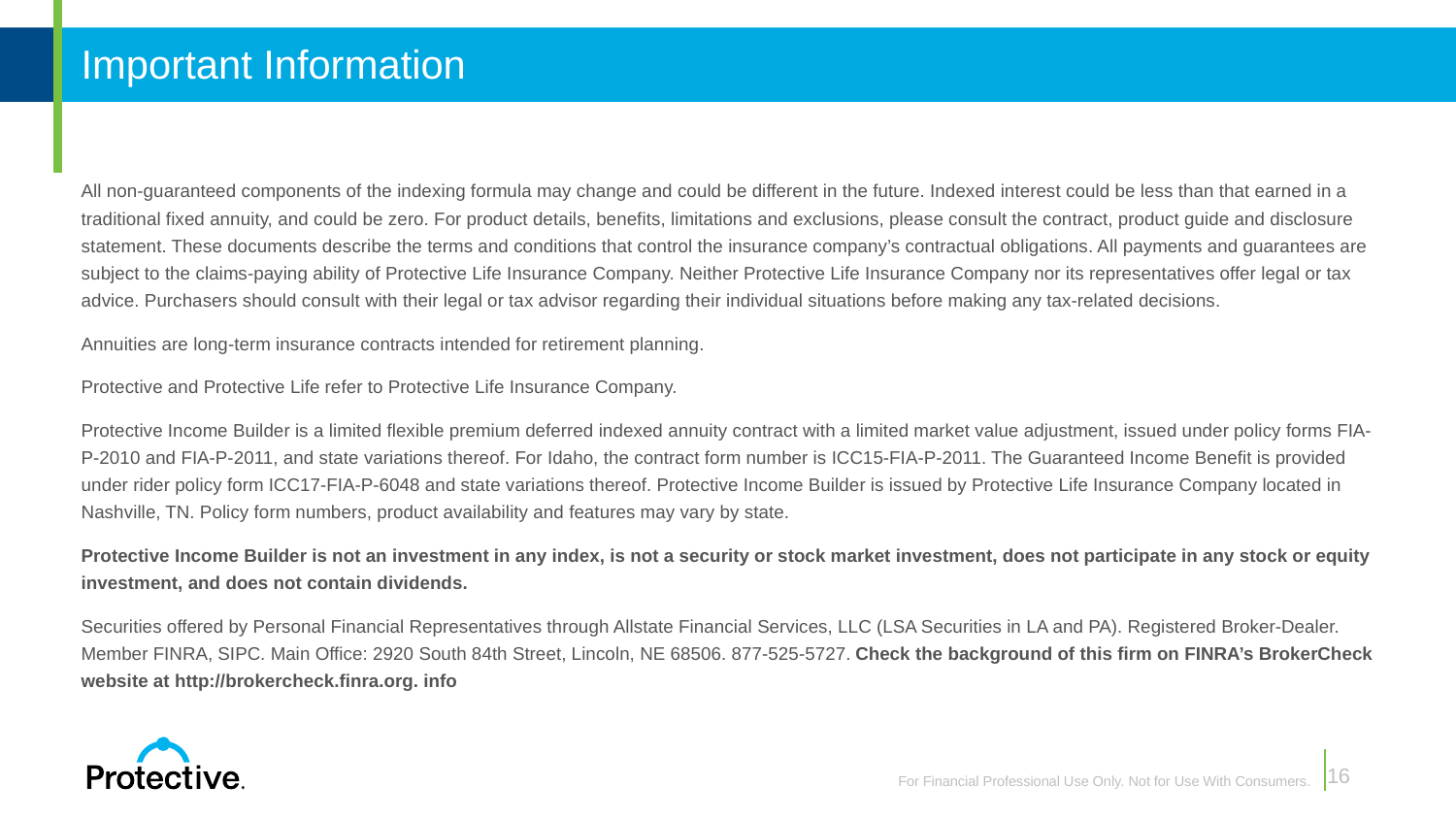

# Important Information
All non-guaranteed components of the indexing formula may change and could be different in the future. Indexed interest could be less than that earned in a traditional fixed annuity, and could be zero. For product details, benefits, limitations and exclusions, please consult the contract, product guide and disclosure statement. These documents describe the terms and conditions that control the insurance company’s contractual obligations. All payments and guarantees are subject to the claims-paying ability of Protective Life Insurance Company. Neither Protective Life Insurance Company nor its representatives offer legal or tax advice. Purchasers should consult with their legal or tax advisor regarding their individual situations before making any tax-related decisions.
Annuities are long-term insurance contracts intended for retirement planning.
Protective and Protective Life refer to Protective Life Insurance Company.
Protective Income Builder is a limited flexible premium deferred indexed annuity contract with a limited market value adjustment, issued under policy forms FIA-P-2010 and FIA-P-2011, and state variations thereof. For Idaho, the contract form number is ICC15-FIA-P-2011. The Guaranteed Income Benefit is provided under rider policy form ICC17-FIA-P-6048 and state variations thereof. Protective Income Builder is issued by Protective Life Insurance Company located in Nashville, TN. Policy form numbers, product availability and features may vary by state.
Protective Income Builder is not an investment in any index, is not a security or stock market investment, does not participate in any stock or equity investment, and does not contain dividends.
Securities offered by Personal Financial Representatives through Allstate Financial Services, LLC (LSA Securities in LA and PA). Registered Broker-Dealer. Member FINRA, SIPC. Main Office: 2920 South 84th Street, Lincoln, NE 68506. 877-525-5727. Check the background of this firm on FINRA’s BrokerCheck website at http://brokercheck.finra.org. info